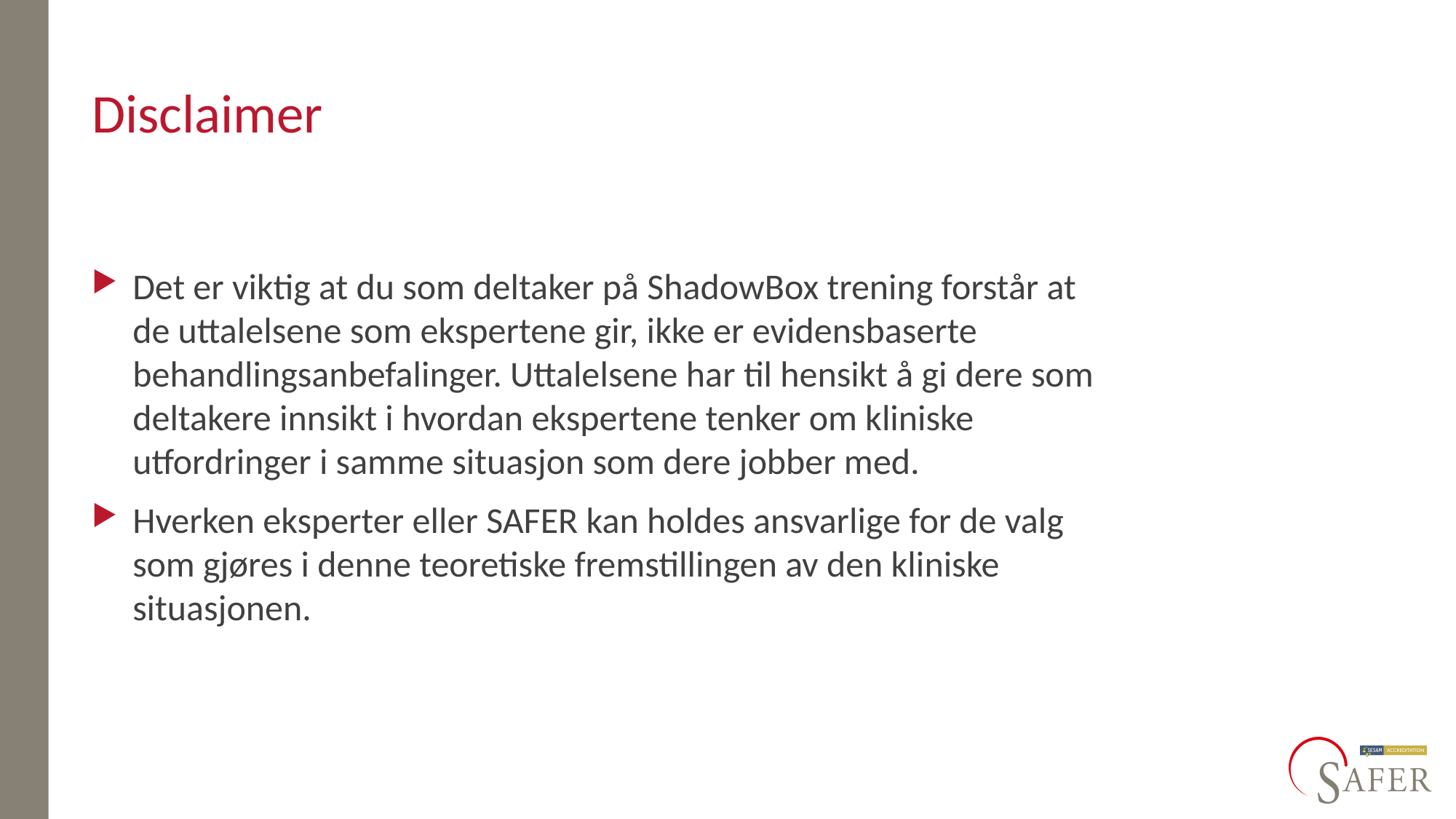

# Disclaimer
Det er viktig at du som deltaker på ShadowBox trening forstår at de uttalelsene som ekspertene gir, ikke er evidensbaserte behandlingsanbefalinger. Uttalelsene har til hensikt å gi dere som deltakere innsikt i hvordan ekspertene tenker om kliniske utfordringer i samme situasjon som dere jobber med.
Hverken eksperter eller SAFER kan holdes ansvarlige for de valg som gjøres i denne teoretiske fremstillingen av den kliniske situasjonen.